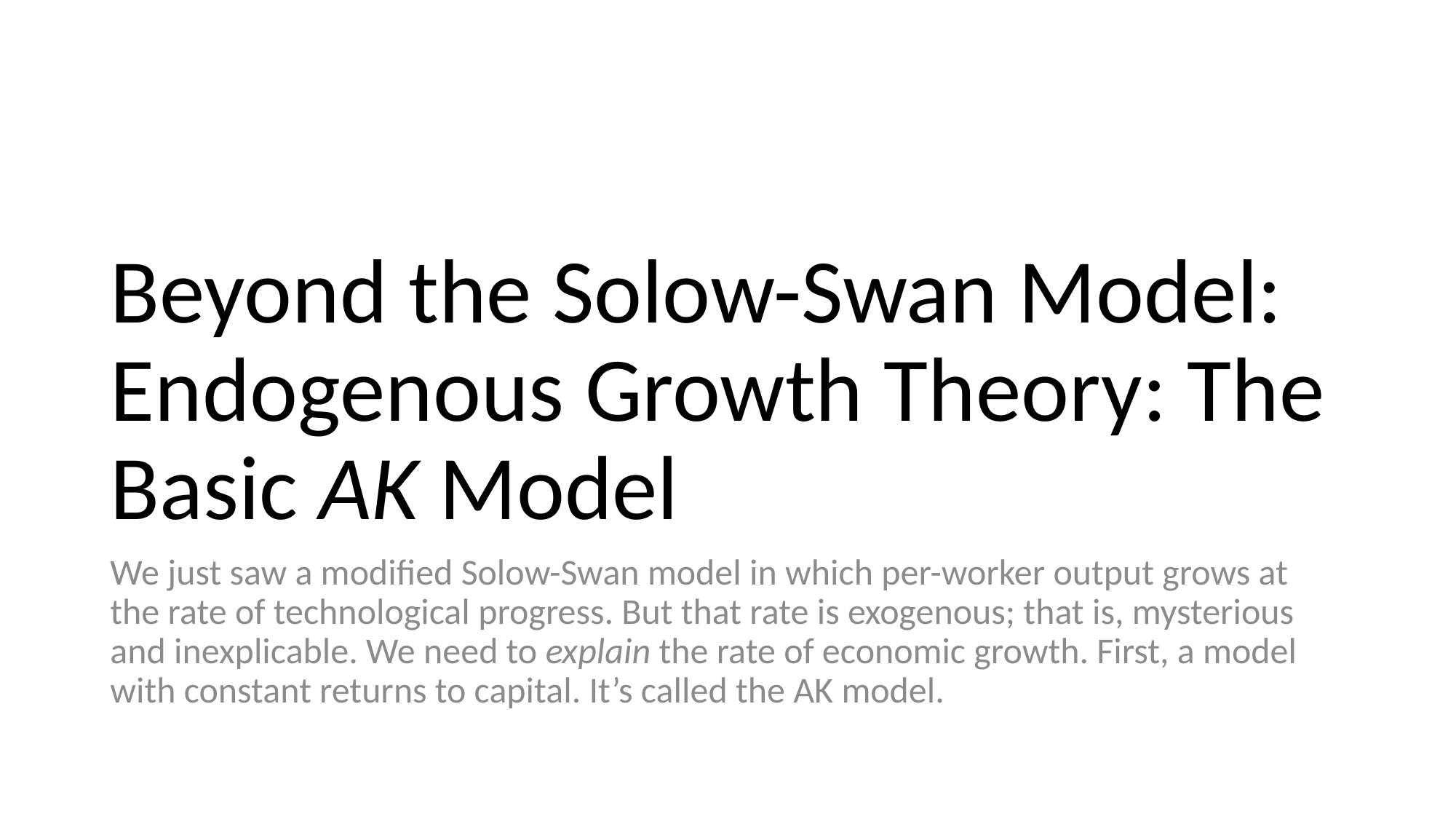

# Beyond the Solow-Swan Model: Endogenous Growth Theory: The Basic AK Model
We just saw a modified Solow-Swan model in which per-worker output grows at the rate of technological progress. But that rate is exogenous; that is, mysterious and inexplicable. We need to explain the rate of economic growth. First, a model with constant returns to capital. It’s called the AK model.